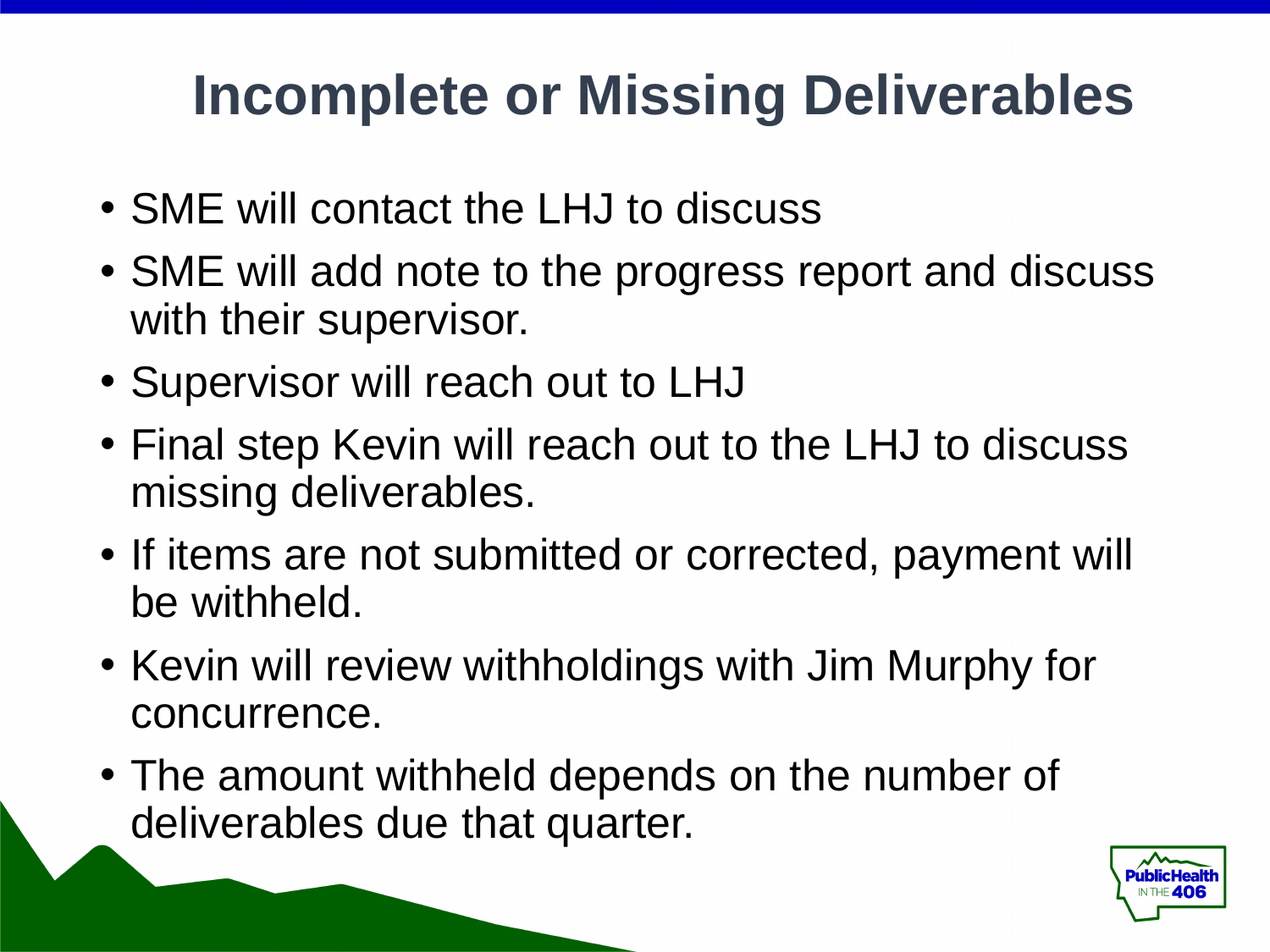

# Incomplete or Missing Deliverables
SME will contact the LHJ to discuss
SME will add note to the progress report and discuss with their supervisor.
Supervisor will reach out to LHJ
Final step Kevin will reach out to the LHJ to discuss missing deliverables.
If items are not submitted or corrected, payment will be withheld.
Kevin will review withholdings with Jim Murphy for concurrence.
The amount withheld depends on the number of deliverables due that quarter.